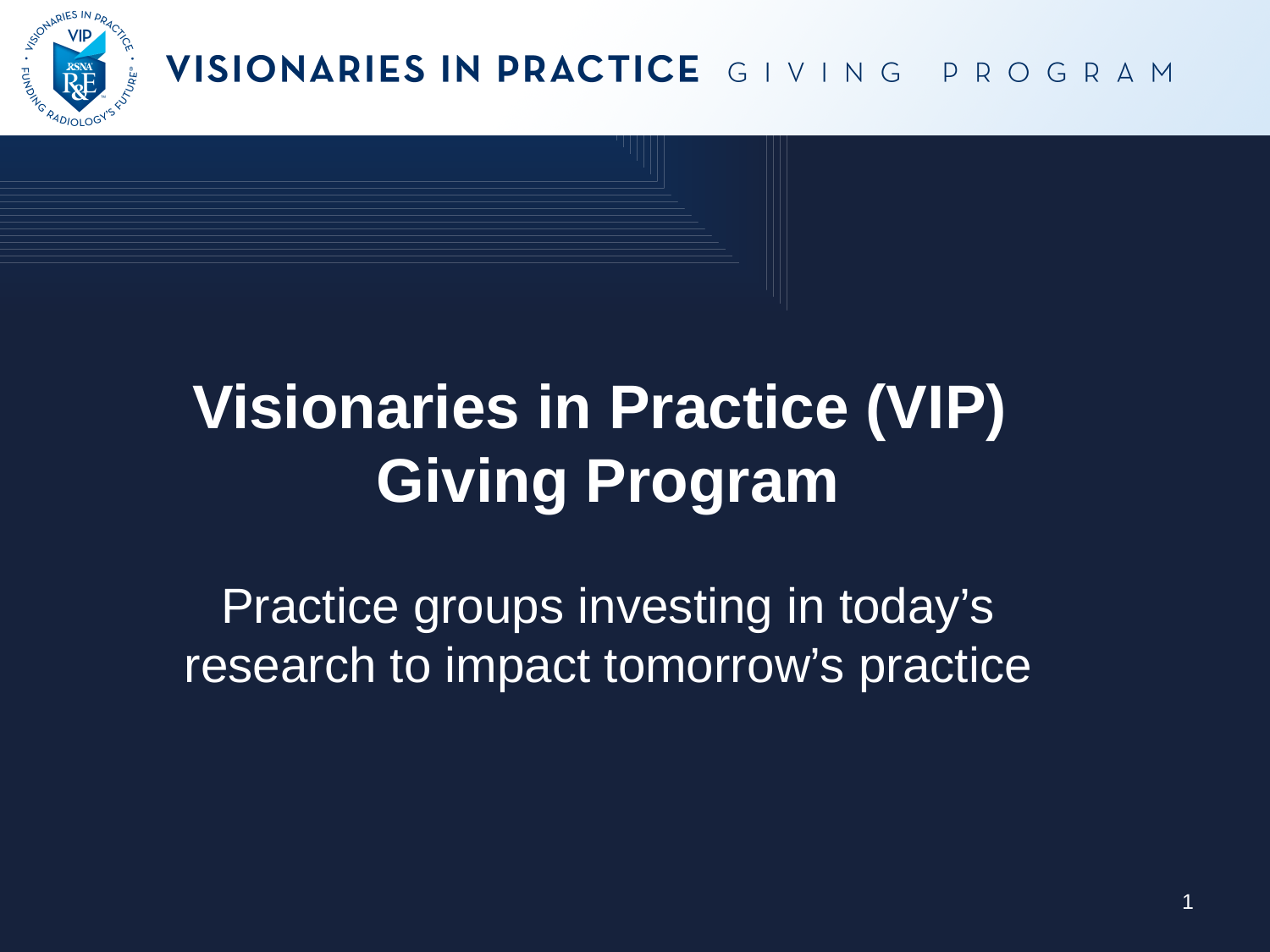

Visionaries in Practice (VIP)
Giving Program

Practice groups investing in today’s research to impact tomorrow’s practice
1